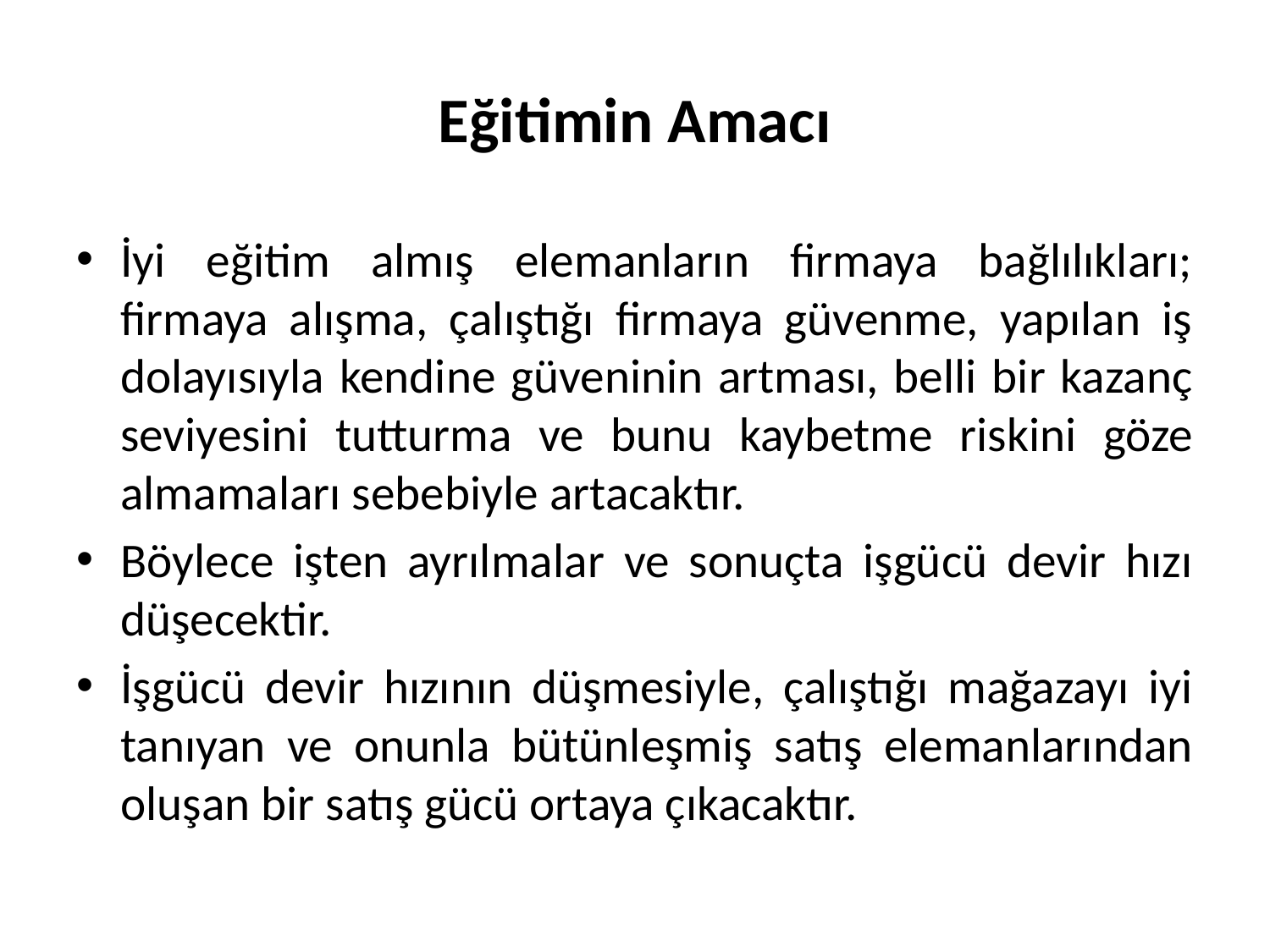

# Eğitimin Amacı
İyi eğitim almış elemanların firmaya bağlılıkları; firmaya alışma, çalıştığı firmaya güvenme, yapılan iş dolayısıyla kendine güveninin artması, belli bir kazanç seviyesini tutturma ve bunu kaybetme riskini göze almamaları sebebiyle artacaktır.
Böylece işten ayrılmalar ve sonuçta işgücü devir hızı düşecektir.
İşgücü devir hızının düşmesiyle, çalıştığı mağazayı iyi tanıyan ve onunla bütünleşmiş satış elemanlarından oluşan bir satış gücü ortaya çıkacaktır.